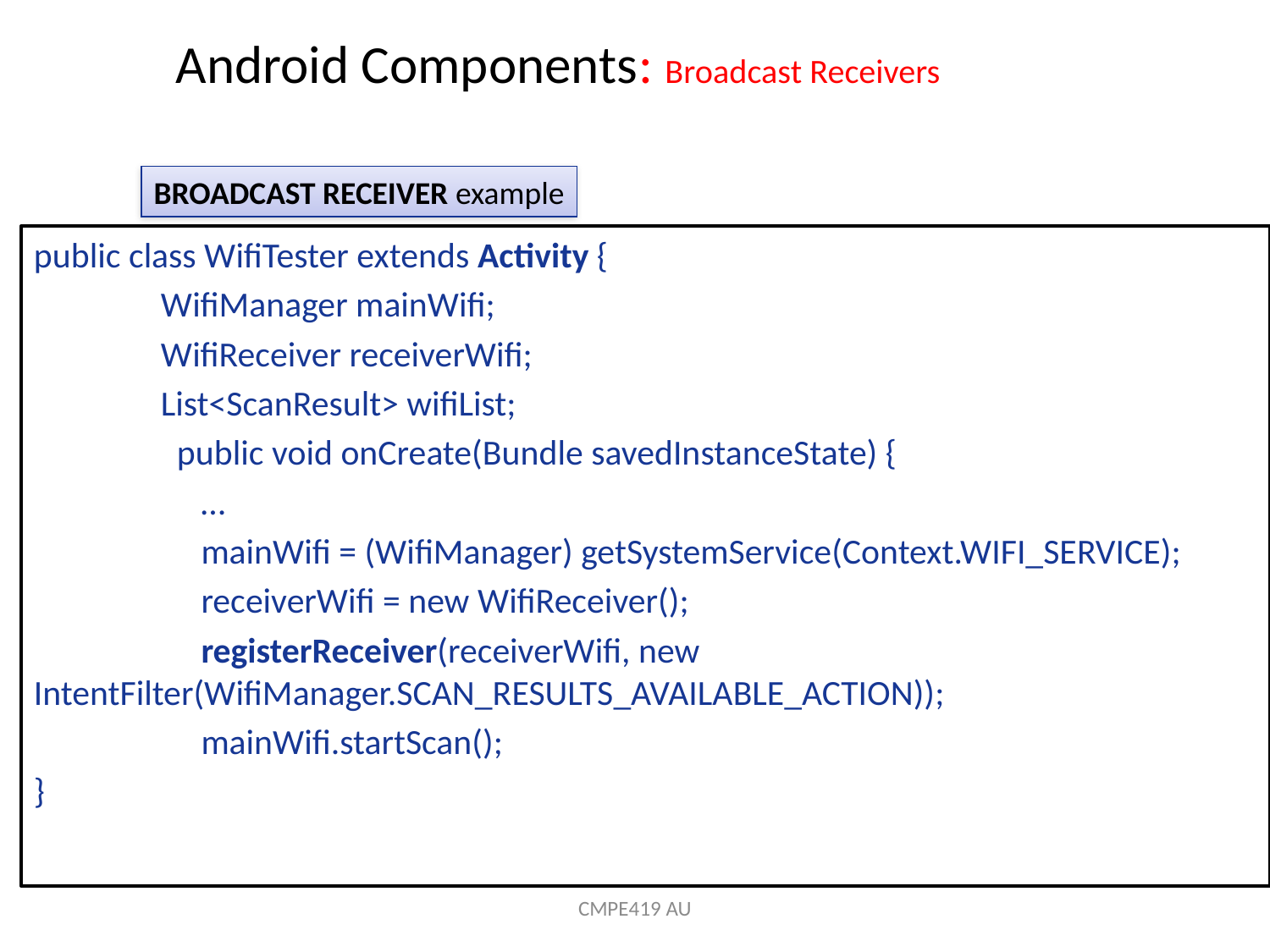

# Android Components: Broadcast Receivers
BROADCAST RECEIVER example
public class WifiTester extends Activity {
  	WifiManager mainWifi;
	WifiReceiver receiverWifi;
	List<ScanResult> wifiList;
 	  public void onCreate(Bundle savedInstanceState) {
	     …
	     mainWifi = (WifiManager) getSystemService(Context.WIFI_SERVICE);
      	     receiverWifi = new WifiReceiver();
       	     registerReceiver(receiverWifi, new IntentFilter(WifiManager.SCAN_RESULTS_AVAILABLE_ACTION));
	     mainWifi.startScan();
}
CMPE419 AU